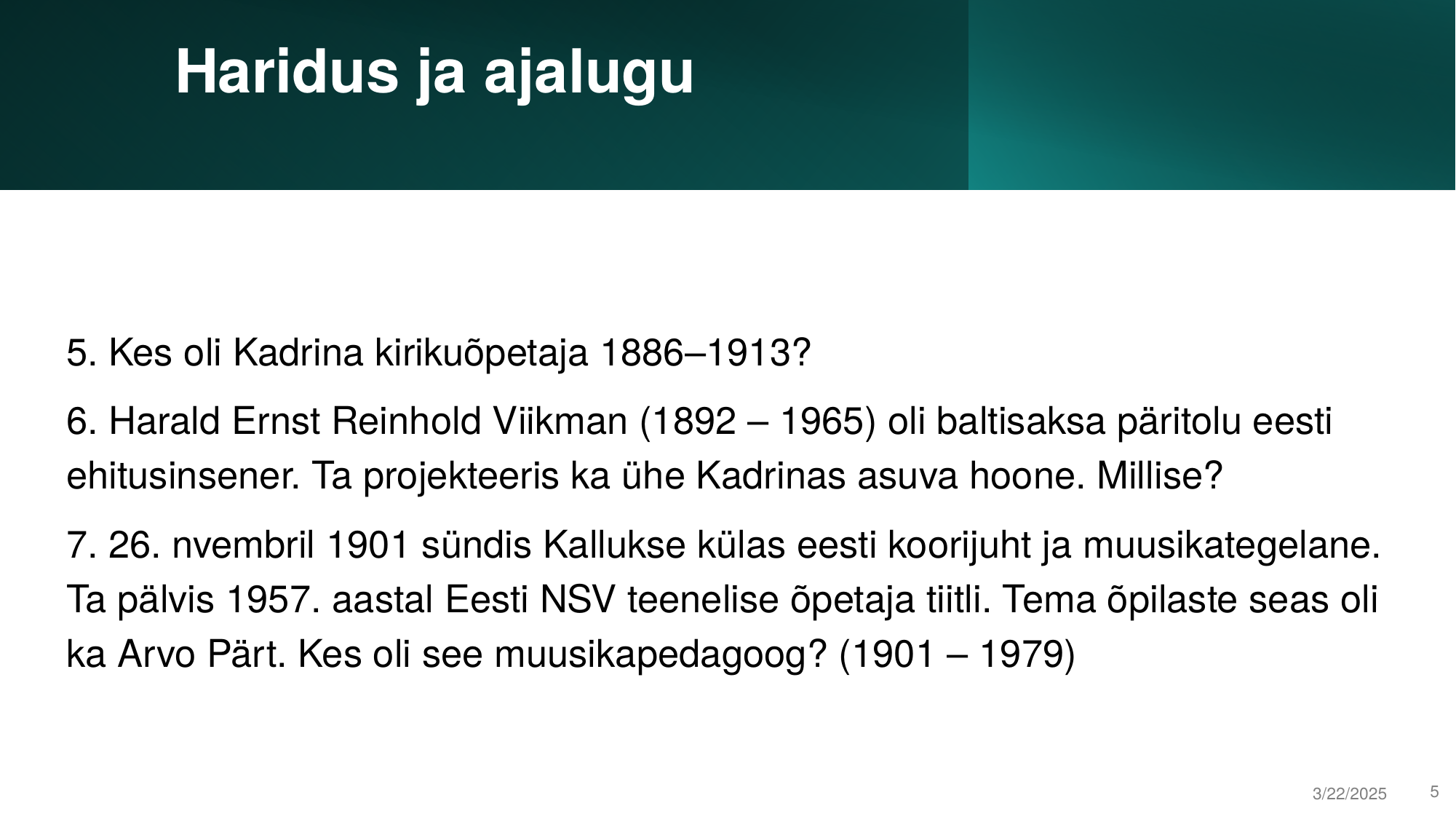

# Haridus ja ajalugu

5. Kes oli Kadrina kirikuõpetaja 1886–1913?
6. Harald Ernst Reinhold Viikman (1892 – 1965) oli baltisaksa päritolu eesti ehitusinsener. Ta projekteeris ka ühe Kadrinas asuva hoone. Millise?
7. 26. nvembril 1901 sündis Kallukse külas eesti koorijuht ja muusikategelane. Ta pälvis 1957. aastal Eesti NSV teenelise õpetaja tiitli. Tema õpilaste seas oli ka Arvo Pärt. Kes oli see muusikapedagoog? (1901 – 1979)
3/22/2025
5